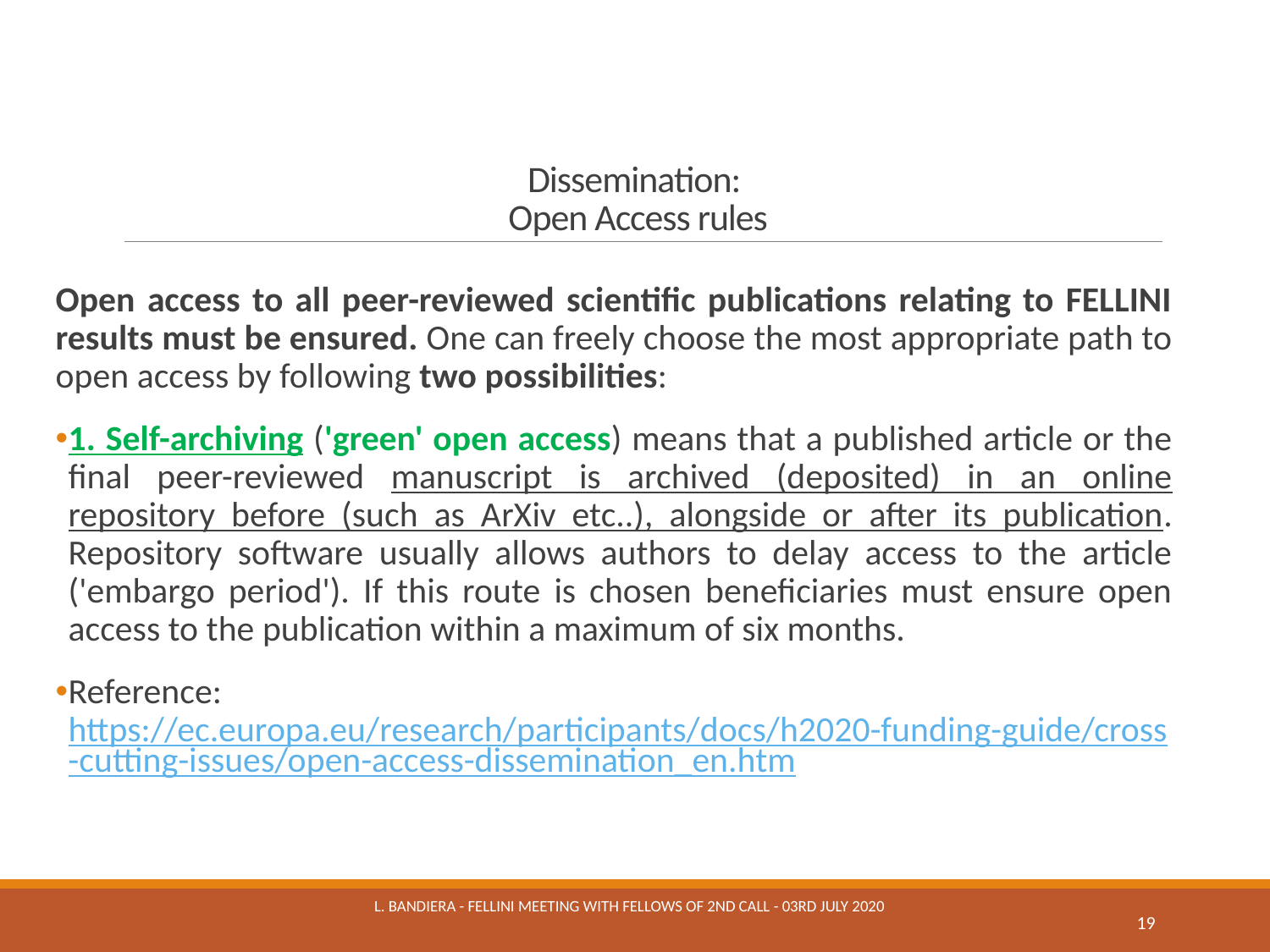

# Dissemination: Open Access rules
Open access to all peer-reviewed scientific publications relating to FELLINI results must be ensured. One can freely choose the most appropriate path to open access by following two possibilities:
1. Self-archiving ('green' open access) means that a published article or the final peer-reviewed manuscript is archived (deposited) in an online repository before (such as ArXiv etc..), alongside or after its publication. Repository software usually allows authors to delay access to the article ('embargo period'). If this route is chosen beneficiaries must ensure open access to the publication within a maximum of six months.
Reference: https://ec.europa.eu/research/participants/docs/h2020-funding-guide/cross-cutting-issues/open-access-dissemination_en.htm
L. Bandiera - Fellini meeting with fellows of 2nd Call - 03rd July 2020
19